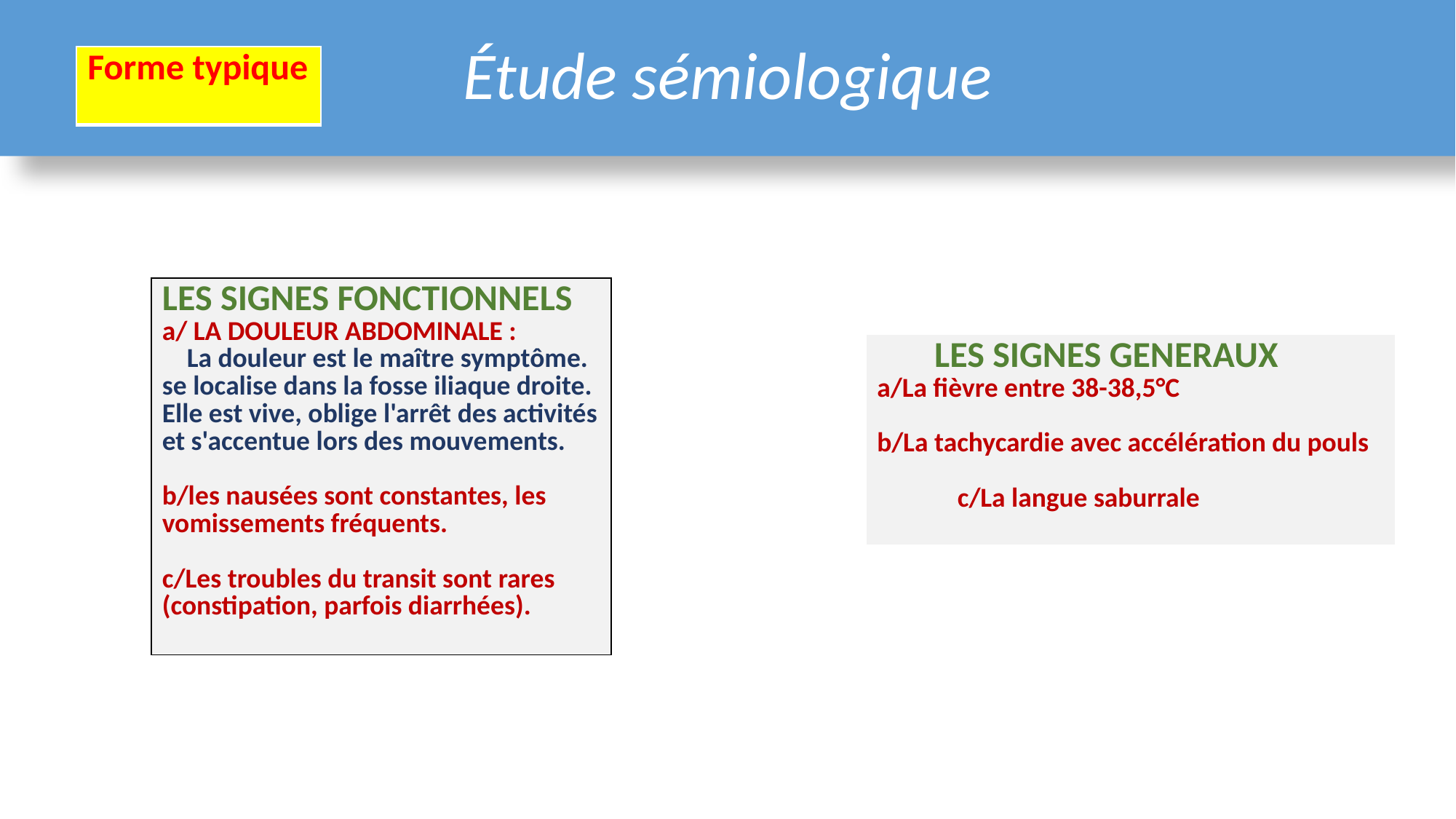

# Étude sémiologique
| Forme typique |
| --- |
| LES SIGNES FONCTIONNELS a/ LA DOULEUR ABDOMINALE : La douleur est le maître symptôme. se localise dans la fosse iliaque droite. Elle est vive, oblige l'arrêt des activités et s'accentue lors des mouvements. b/les nausées sont constantes, les vomissements fréquents. c/Les troubles du transit sont rares (constipation, parfois diarrhées). |
| --- |
| LES SIGNES GENERAUX a/La fièvre entre 38-38,5°C b/La tachycardie avec accélération du pouls c/La langue saburrale |
| --- |